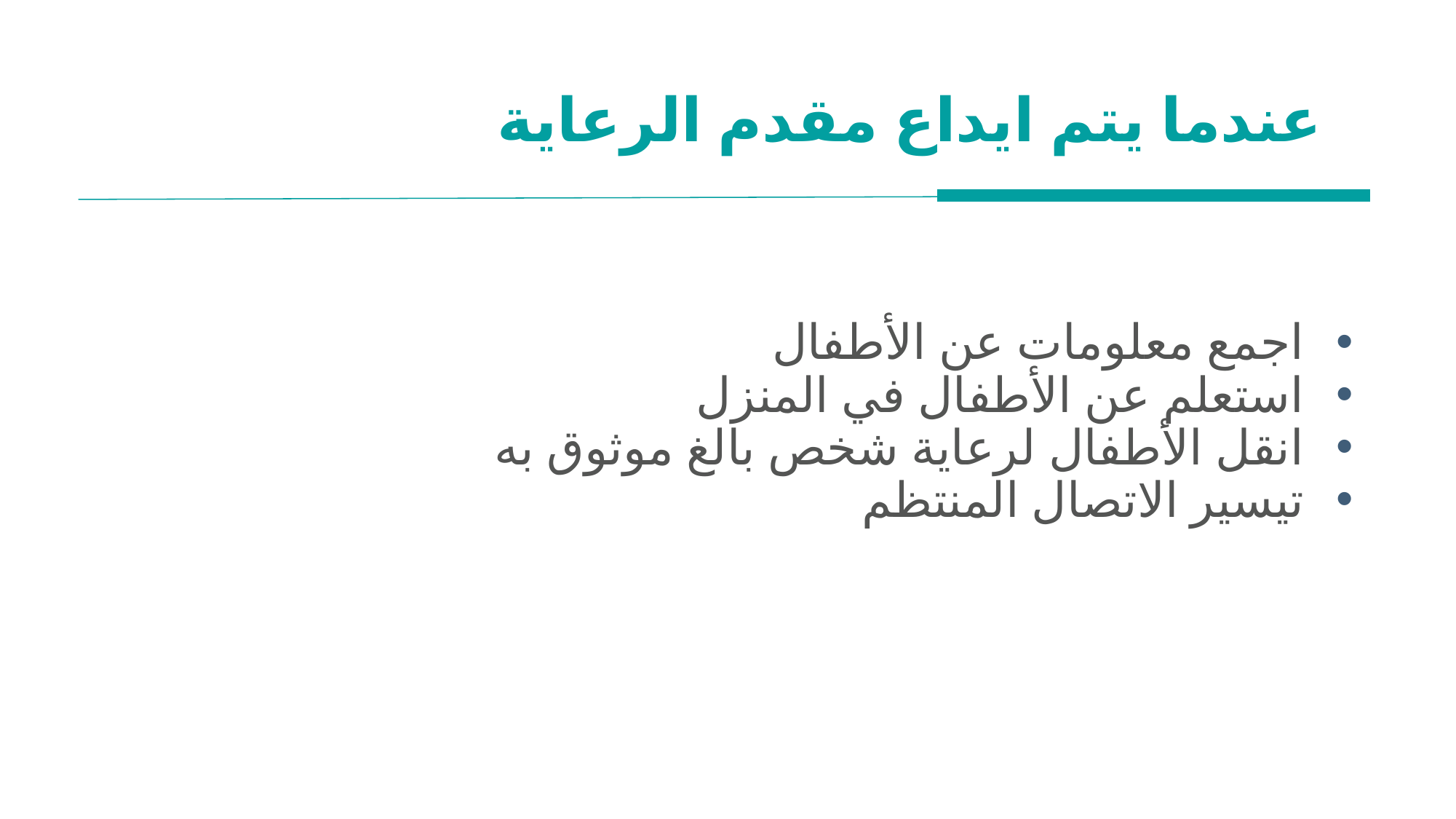

# عندما يتم ايداع مقدم الرعاية

اجمع معلومات عن الأطفال
استعلم عن الأطفال في المنزل
انقل الأطفال لرعاية شخص بالغ موثوق به
تيسير الاتصال المنتظم